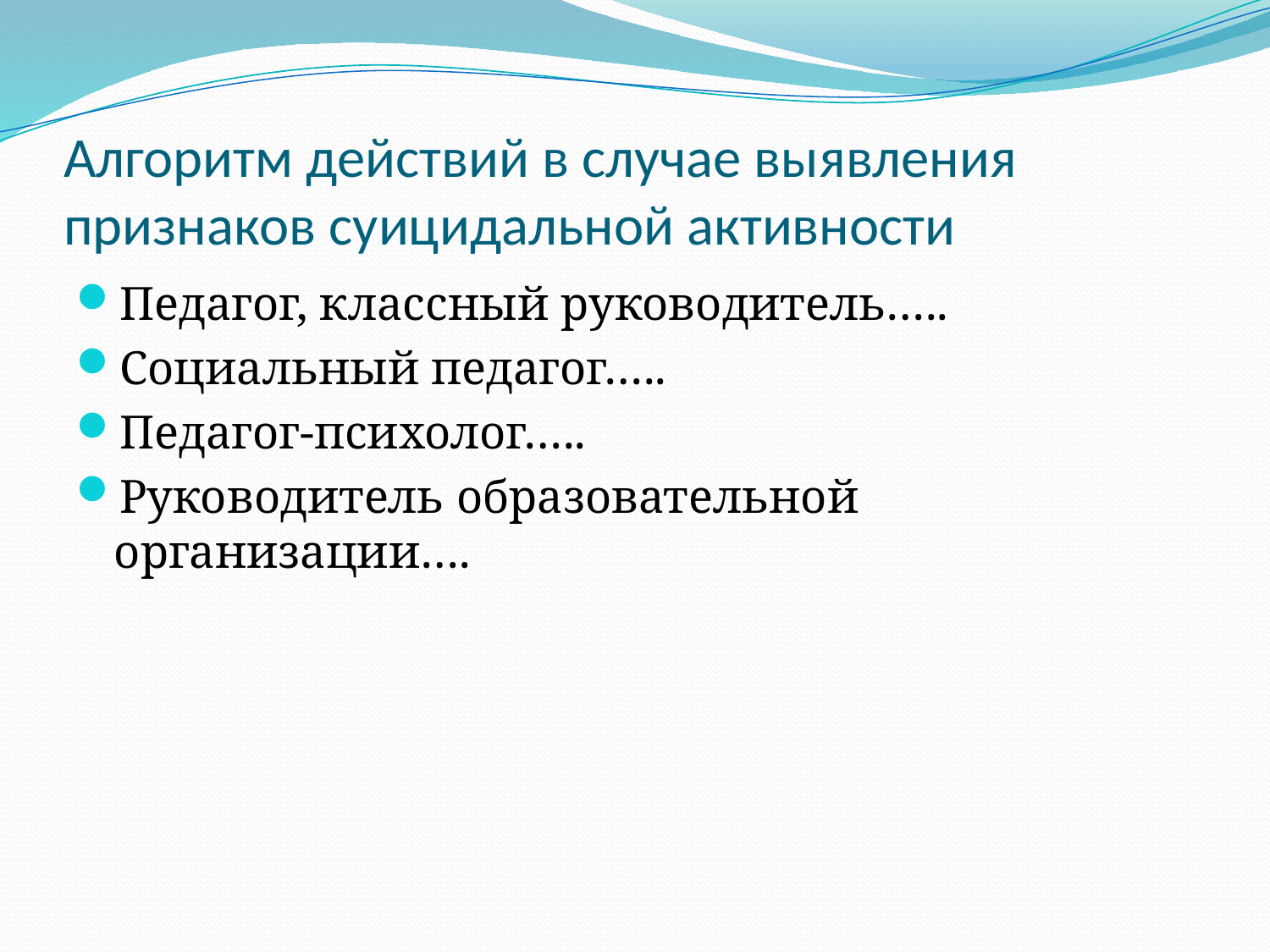

# Алгоритм действий в случае выявления признаков суицидальной активности
Педагог, классный руководитель…..
Социальный педагог…..
Педагог-психолог…..
Руководитель образовательной организации….